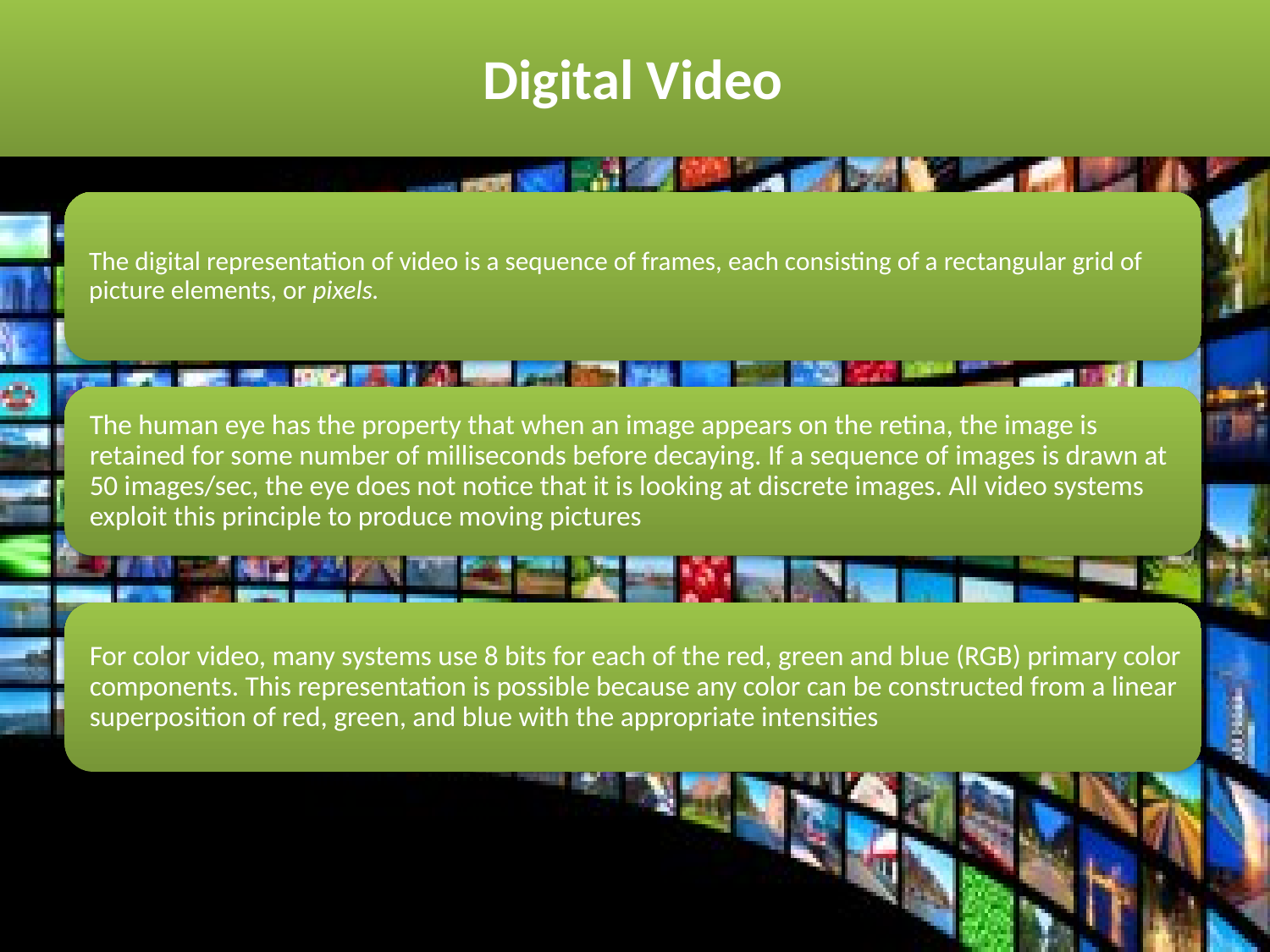

Digital Video
The digital representation of video is a sequence of frames, each consisting of a rectangular grid of picture elements, or pixels.
The human eye has the property that when an image appears on the retina, the image is retained for some number of milliseconds before decaying. If a sequence of images is drawn at 50 images/sec, the eye does not notice that it is looking at discrete images. All video systems exploit this principle to produce moving pictures
For color video, many systems use 8 bits for each of the red, green and blue (RGB) primary color components. This representation is possible because any color can be constructed from a linear superposition of red, green, and blue with the appropriate intensities